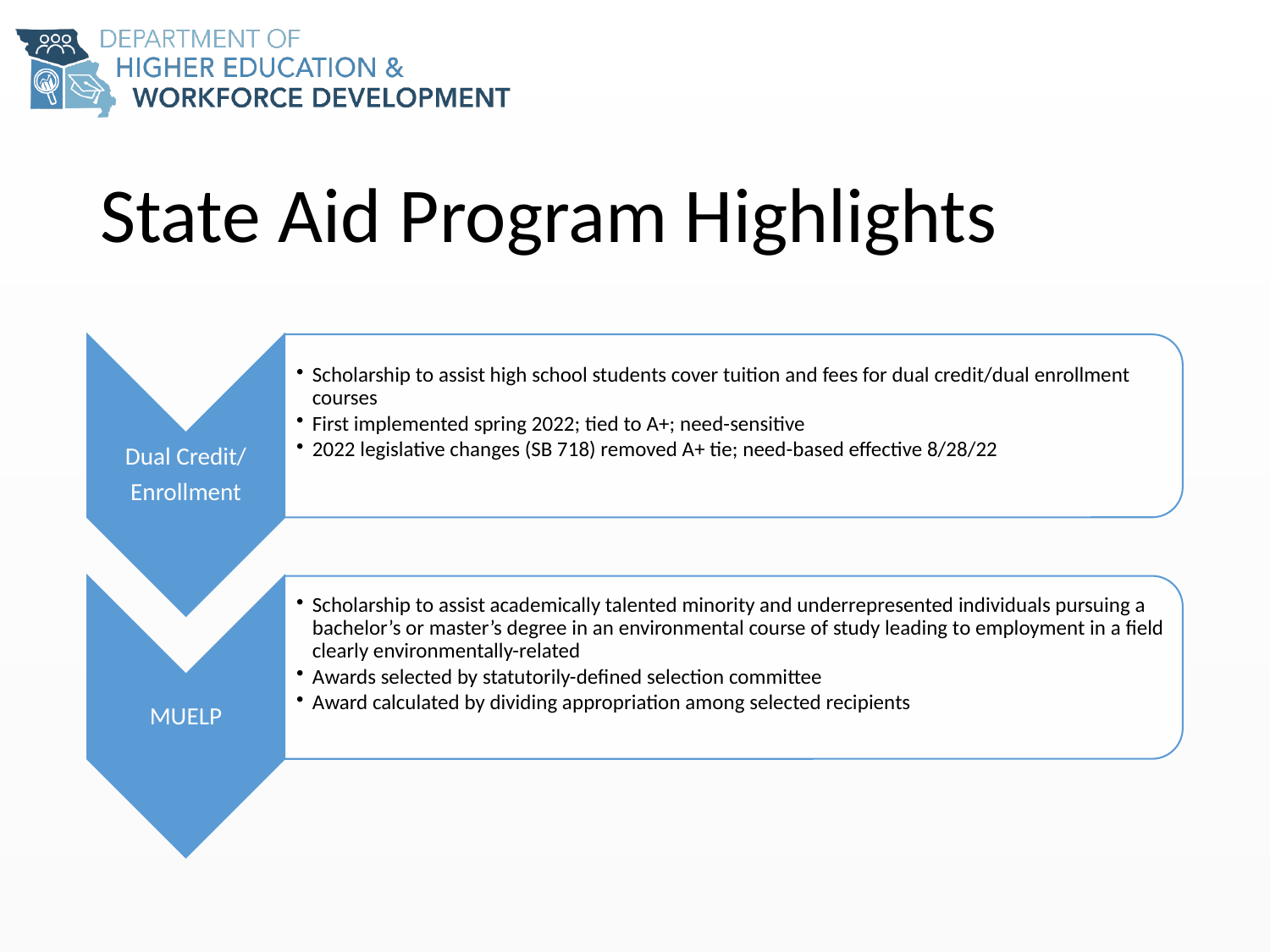

# State Aid Program Highlights
Dual Credit/
Enrollment
Scholarship to assist high school students cover tuition and fees for dual credit/dual enrollment courses
First implemented spring 2022; tied to A+; need-sensitive
2022 legislative changes (SB 718) removed A+ tie; need-based effective 8/28/22

MUELP
Scholarship to assist academically talented minority and underrepresented individuals pursuing a bachelor’s or master’s degree in an environmental course of study leading to employment in a field clearly environmentally-related
Awards selected by statutorily-defined selection committee
Award calculated by dividing appropriation among selected recipients